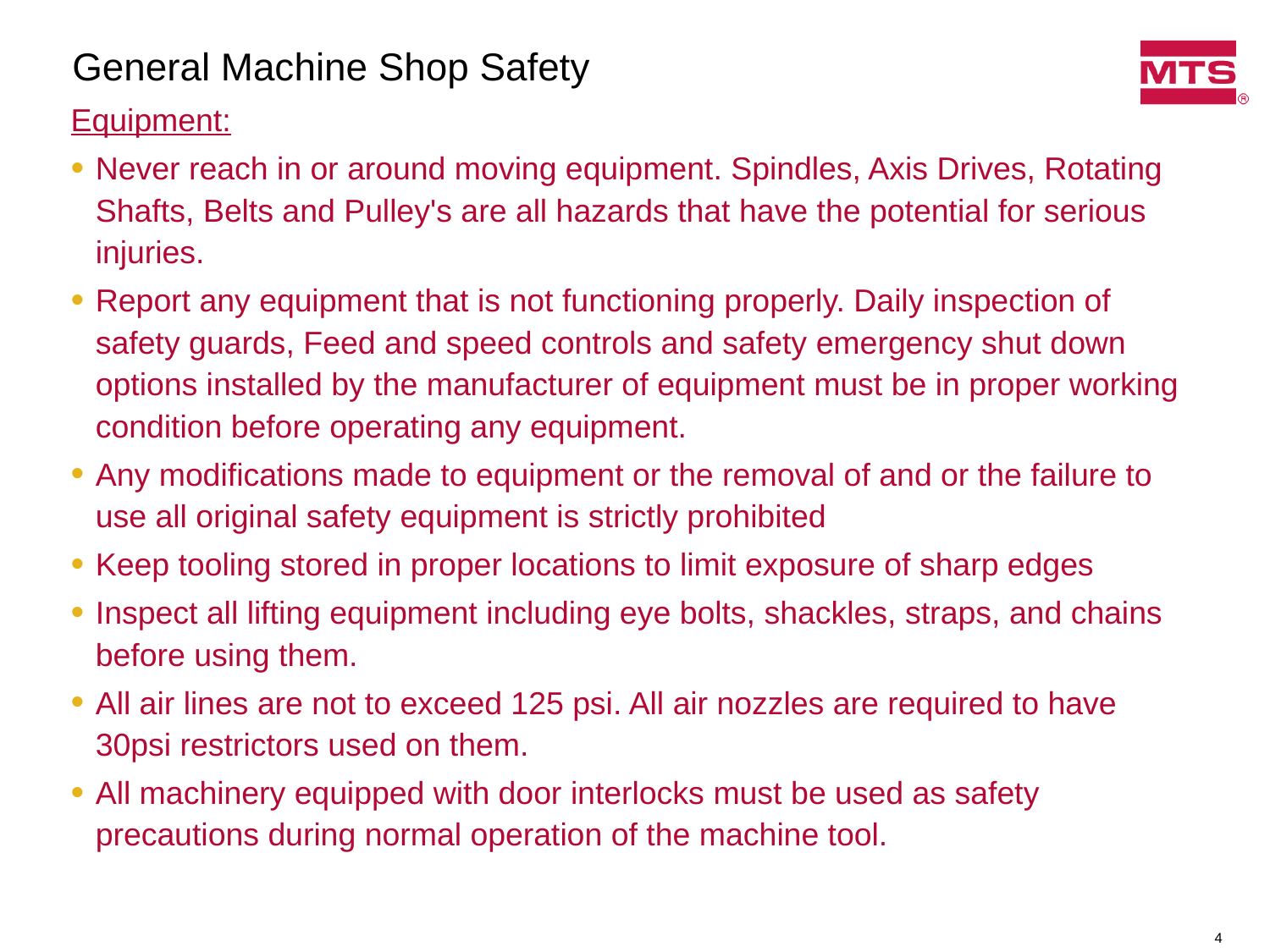

# General Machine Shop Safety
Equipment:
Never reach in or around moving equipment. Spindles, Axis Drives, Rotating Shafts, Belts and Pulley's are all hazards that have the potential for serious injuries.
Report any equipment that is not functioning properly. Daily inspection of safety guards, Feed and speed controls and safety emergency shut down options installed by the manufacturer of equipment must be in proper working condition before operating any equipment.
Any modifications made to equipment or the removal of and or the failure to use all original safety equipment is strictly prohibited
Keep tooling stored in proper locations to limit exposure of sharp edges
Inspect all lifting equipment including eye bolts, shackles, straps, and chains before using them.
All air lines are not to exceed 125 psi. All air nozzles are required to have 30psi restrictors used on them.
All machinery equipped with door interlocks must be used as safety precautions during normal operation of the machine tool.